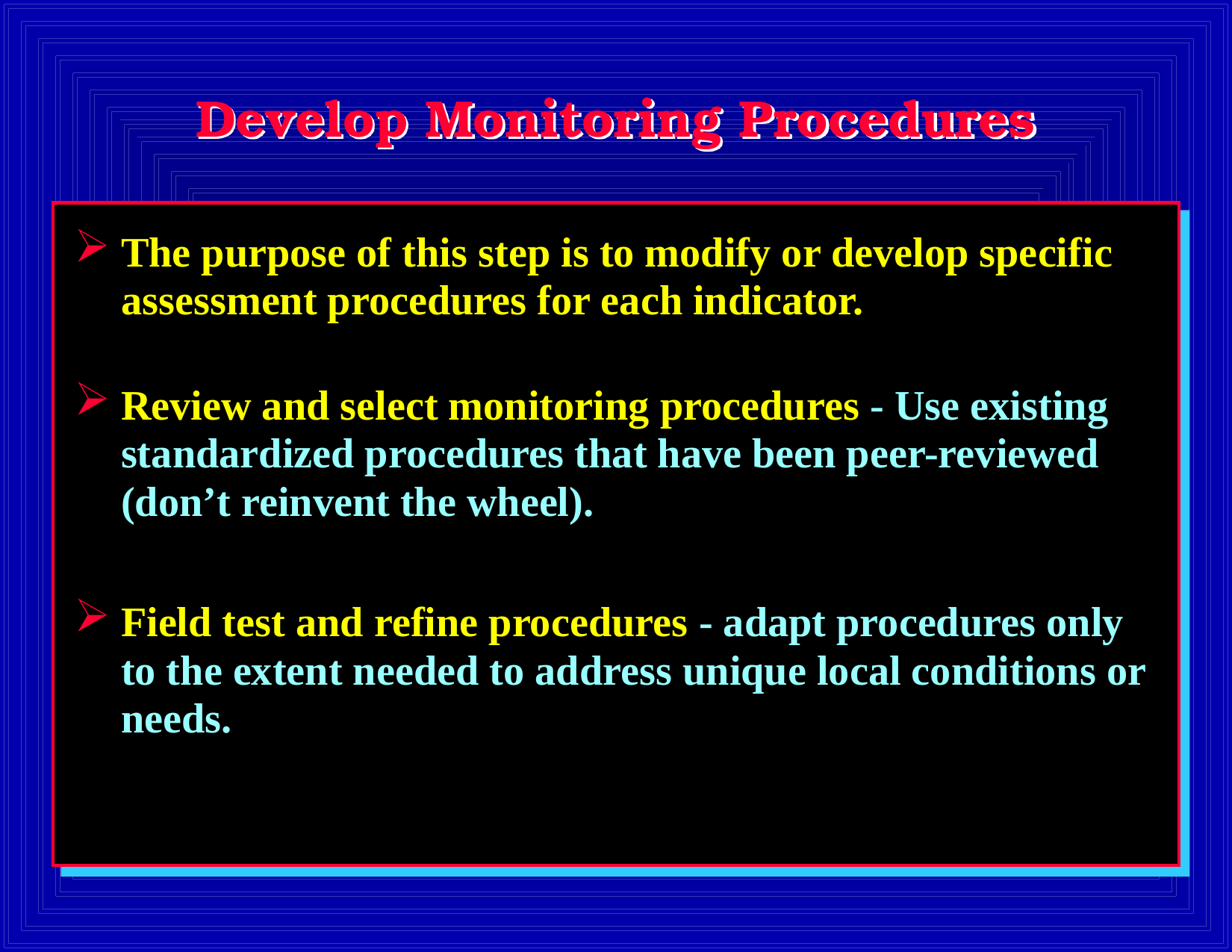

# Develop Monitoring Procedures
The purpose of this step is to modify or develop specific assessment procedures for each indicator.

Review and select monitoring procedures - Use existing standardized procedures that have been peer-reviewed (don’t reinvent the wheel).

Field test and refine procedures - adapt procedures only to the extent needed to address unique local conditions or needs.